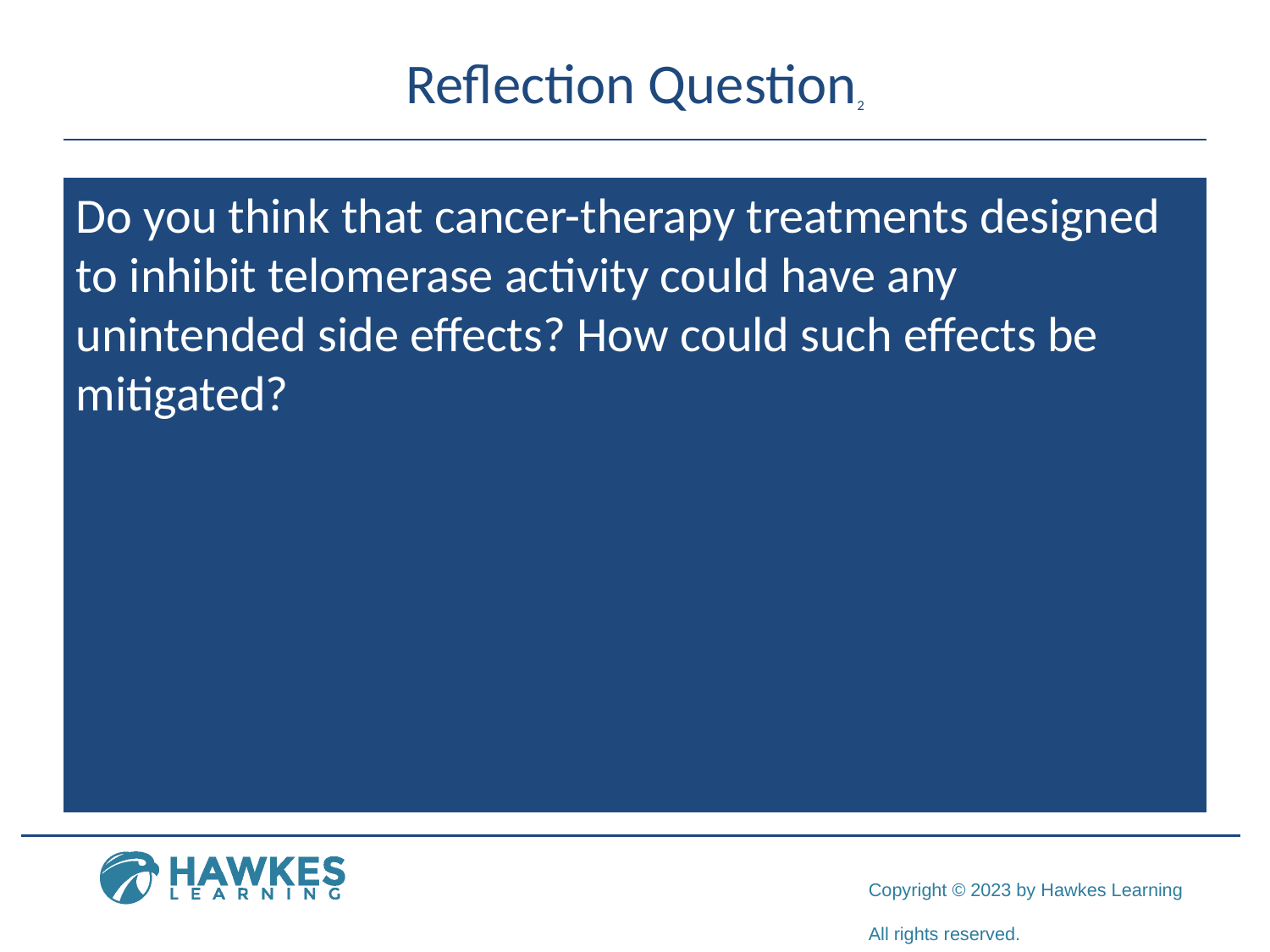

# Reflection Question2
Do you think that cancer-therapy treatments designed to inhibit telomerase activity could have any unintended side effects? How could such effects be mitigated?